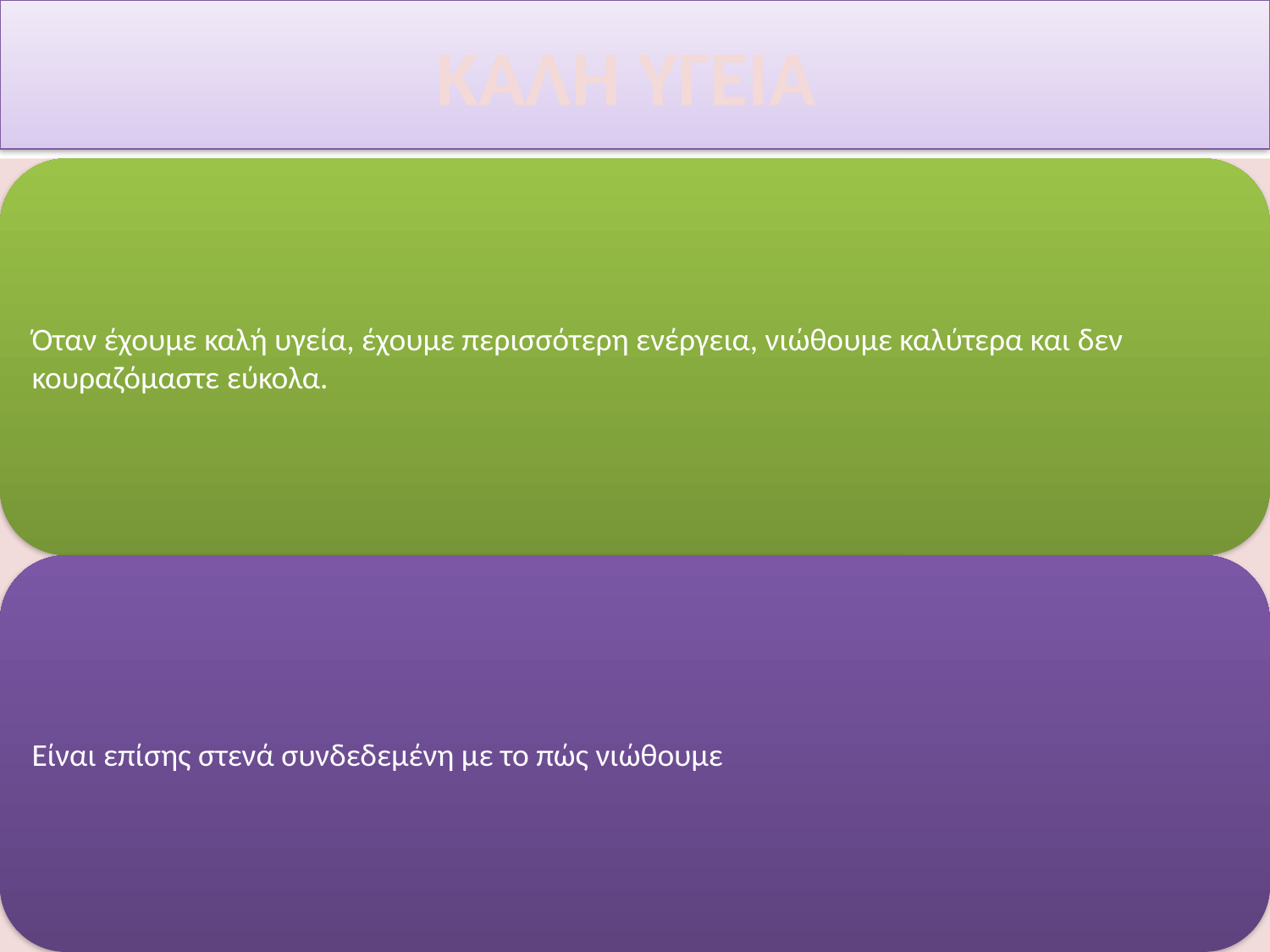

# ΚΑΛΗ ΥΓΕΙΑ
Είναι επίσης στενά συνδεδεμένη με το πώς νιώθουμε
Όταν έχουμε καλή υγεία, έχουμε περισσότερη ενέργεια, νιώθουμε καλύτερα και δεν κουραζόμαστε εύκολα.